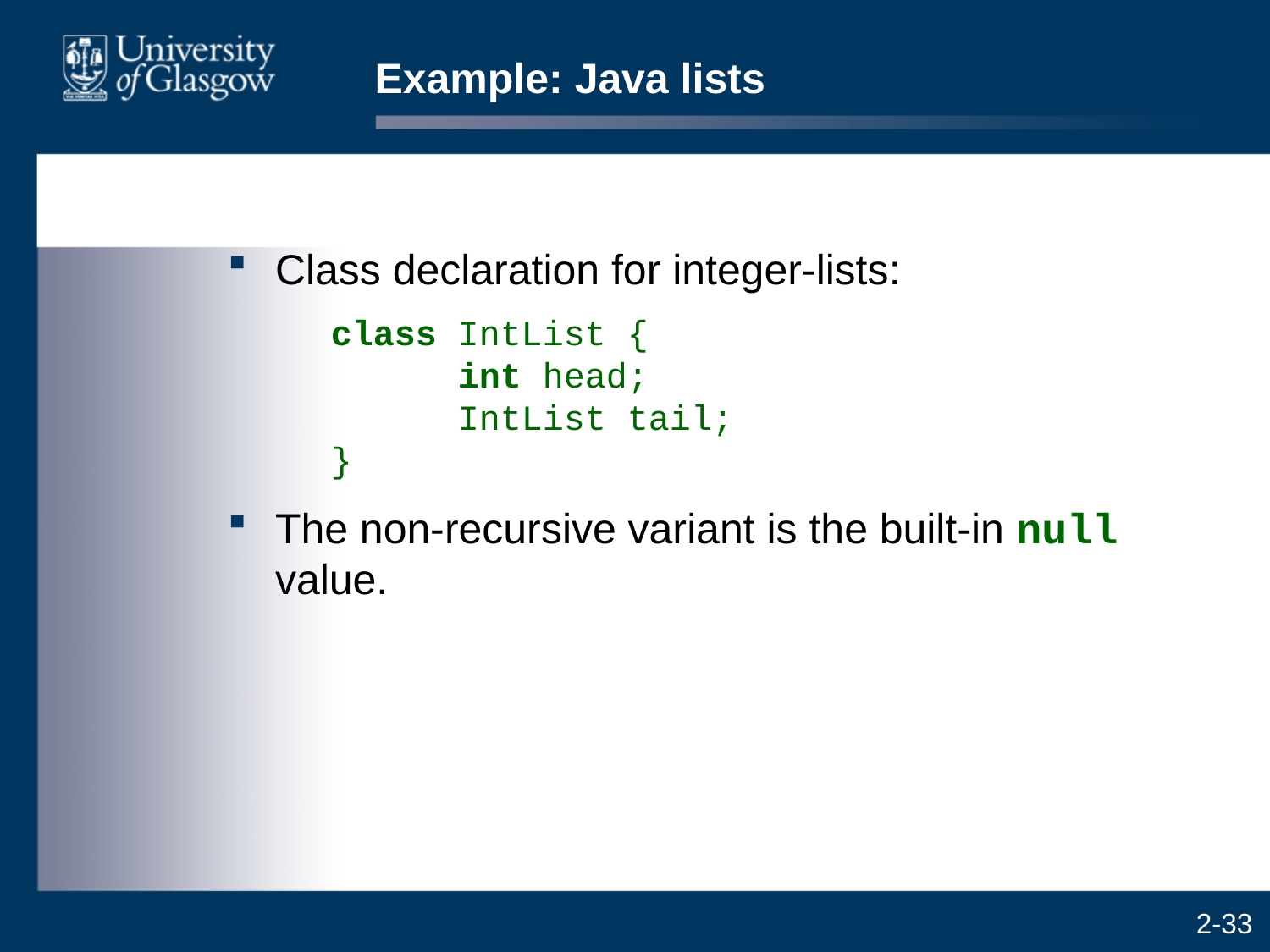

# Example: Java lists
Class declaration for integer-lists:
	class IntList {
	int head;
	IntList tail;
}
The non-recursive variant is the built-in null value.